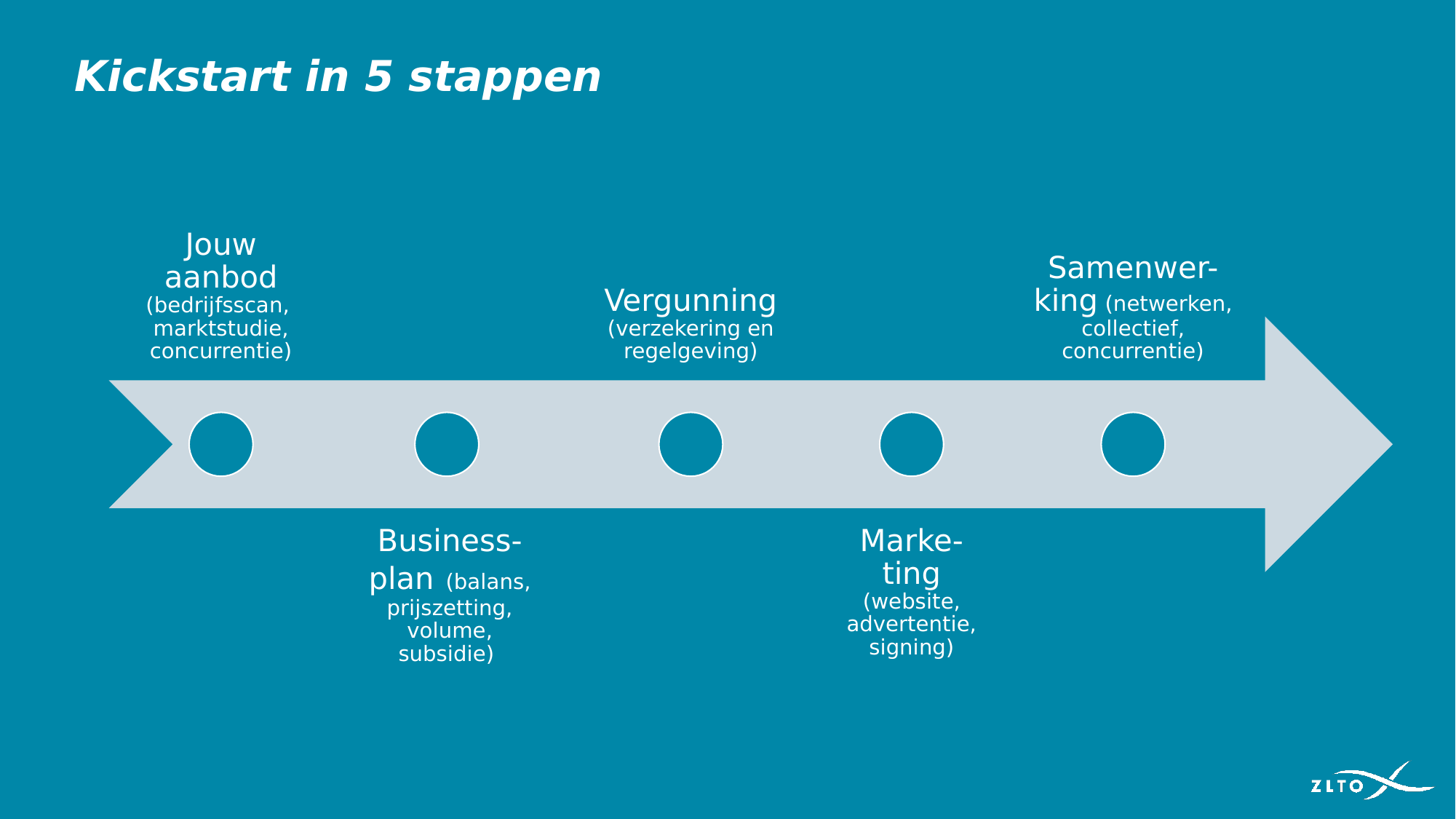

Kickstart in 5 stappen
Jouw aanbod (bedrijfsscan,  marktstudie, concurrentie)
Business-plan (balans, prijszetting, volume, subsidie)
Vergunning (verzekering en regelgeving)
Marke-ting (website, advertentie, signing)
Samenwer-king (netwerken, collectief, concurrentie)